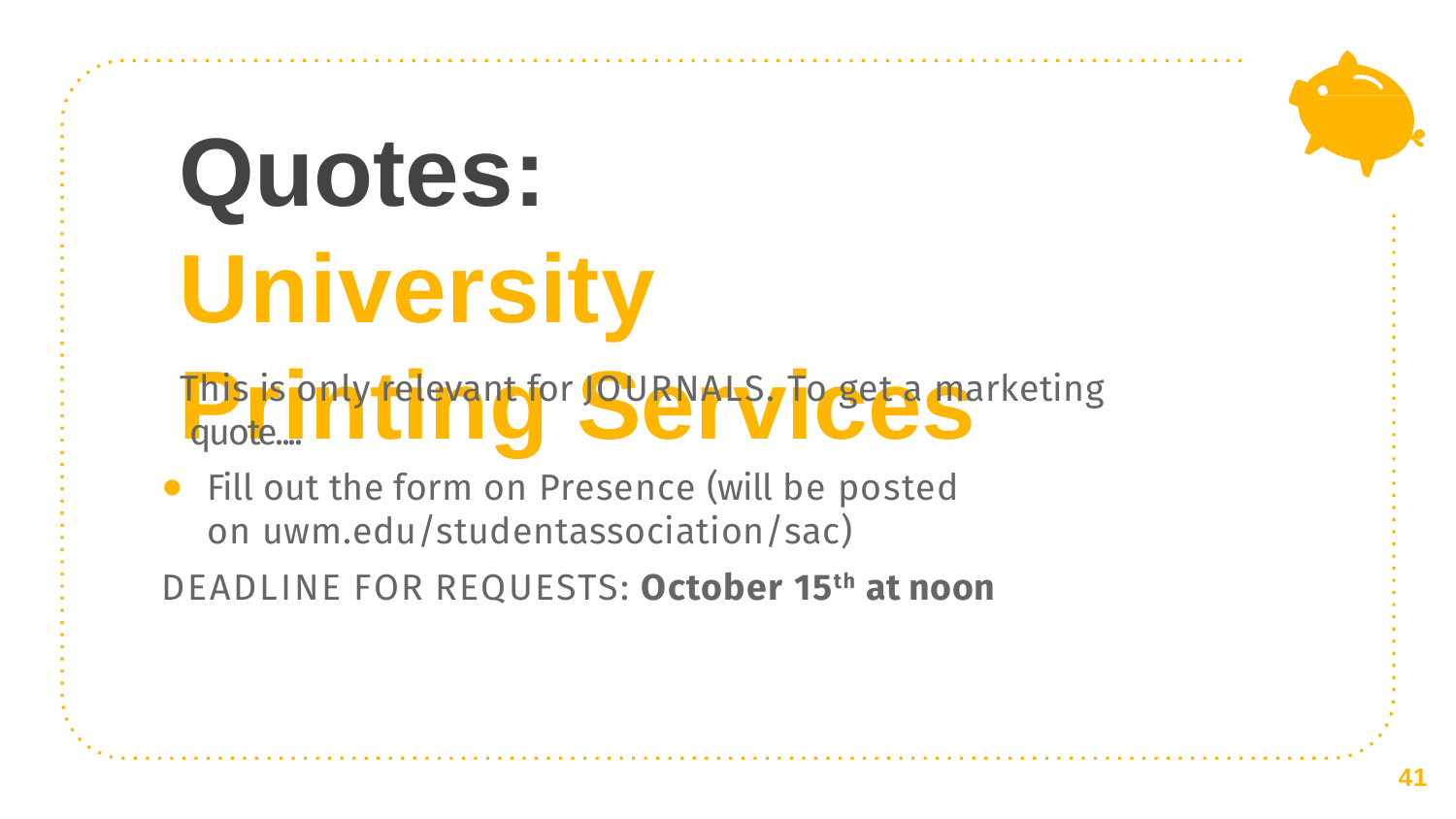

# Quotes: University  Printing Services
This is only relevant for JOURNALS. To get a marketing  quote....
Fill out the form on Presence (will be posted
on uwm.edu/studentassociation/sac)
DEADLINE FOR REQUESTS: October 15th at noon
41